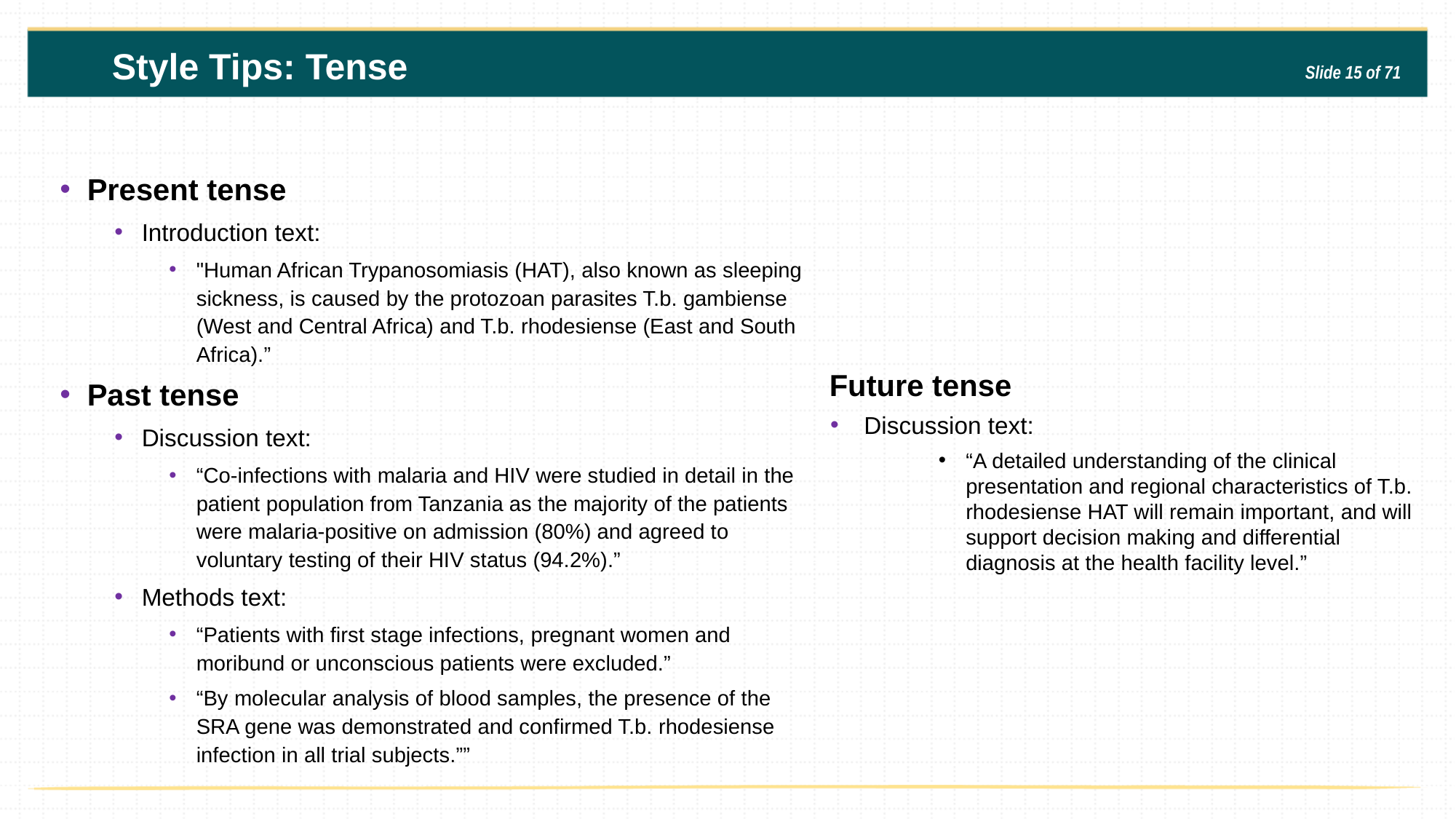

Style Tips: Tense
Slide 15 of 71
Present tense
Introduction text:
"Human African Trypanosomiasis (HAT), also known as sleeping sickness, is caused by the protozoan parasites T.b. gambiense
(West and Central Africa) and T.b. rhodesiense (East and South Africa).”
Past tense
Discussion text:
“Co-infections with malaria and HIV were studied in detail in the patient population from Tanzania as the majority of the patients were malaria-positive on admission (80%) and agreed to voluntary testing of their HIV status (94.2%).”
Methods text:
“Patients with first stage infections, pregnant women and moribund or unconscious patients were excluded.”
“By molecular analysis of blood samples, the presence of the SRA gene was demonstrated and confirmed T.b. rhodesiense infection in all trial subjects.””
Future tense
Discussion text:
“A detailed understanding of the clinical presentation and regional characteristics of T.b. rhodesiense HAT will remain important, and will support decision making and differential diagnosis at the health facility level.”